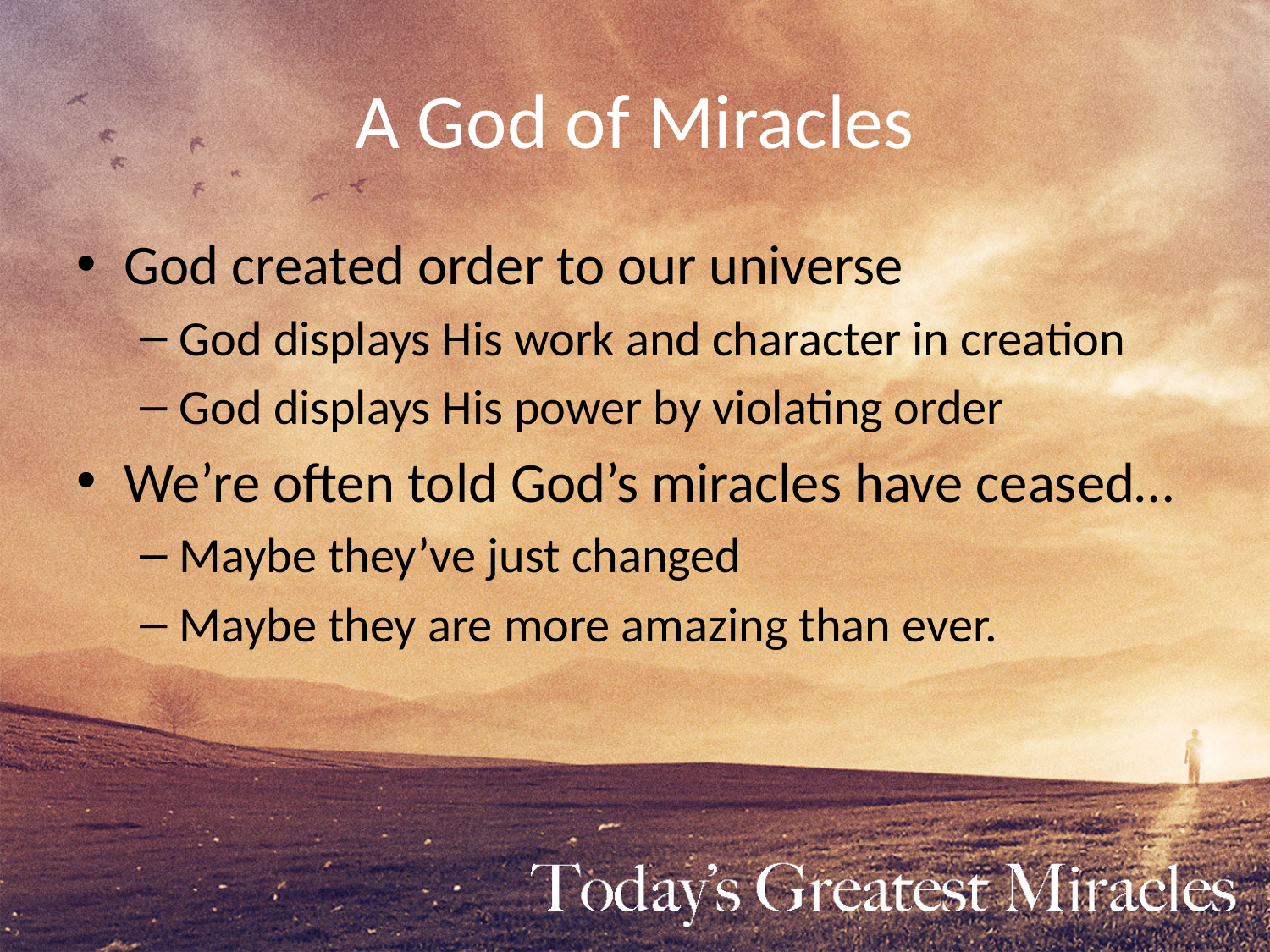

# A God of Miracles
God created order to our universe
God displays His work and character in creation
God displays His power by violating order
We’re often told God’s miracles have ceased…
Maybe they’ve just changed
Maybe they are more amazing than ever.